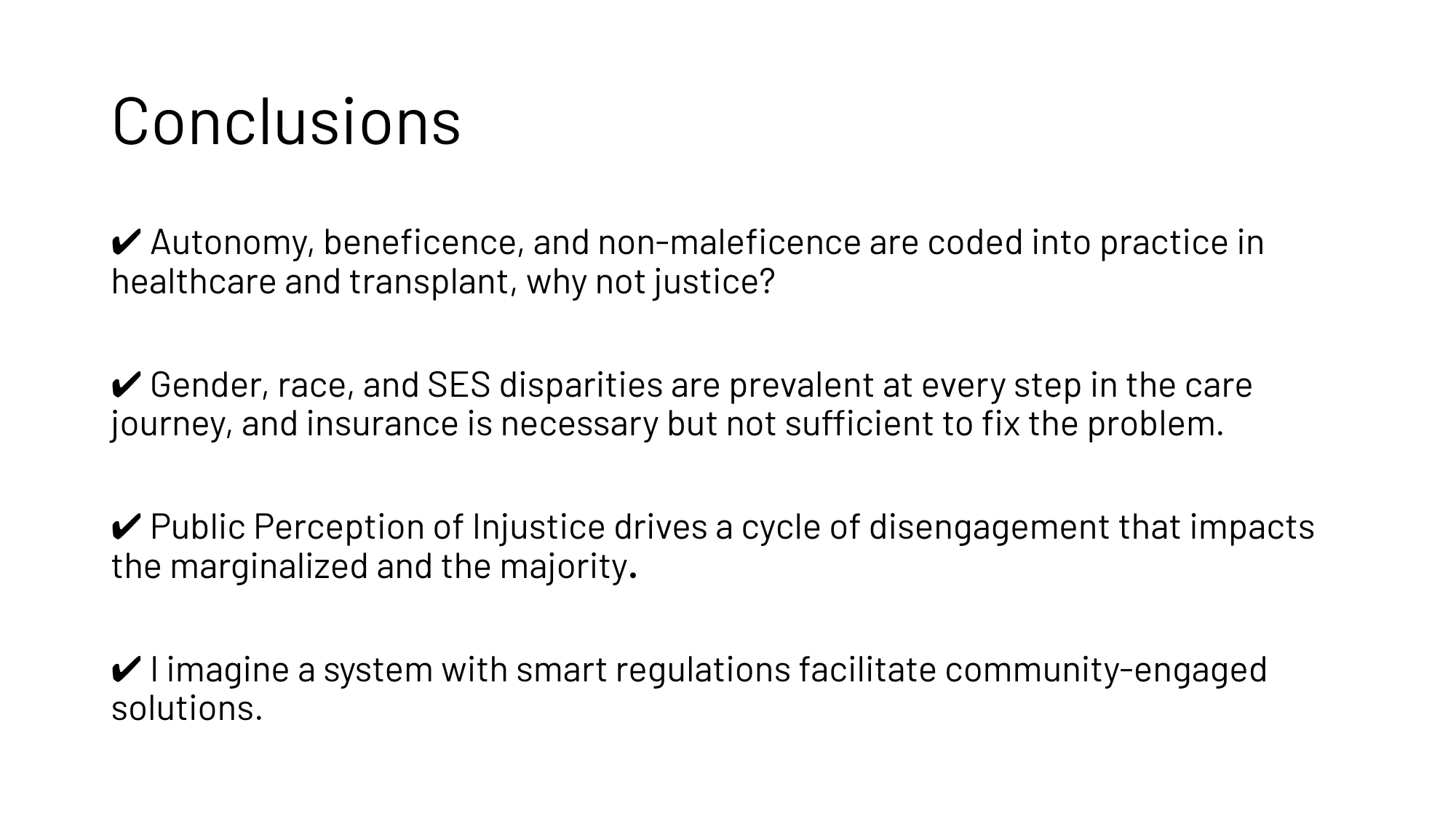

# Conclusions
✔️ Autonomy, beneficence, and non-maleficence are coded into practice in healthcare and transplant, why not justice?

✔️ Gender, race, and SES disparities are prevalent at every step in the care journey, and insurance is necessary but not sufficient to fix the problem.

✔️ Public Perception of Injustice drives a cycle of disengagement that impacts the marginalized and the majority.

✔️ I imagine a system with smart regulations facilitate community-engaged solutions.